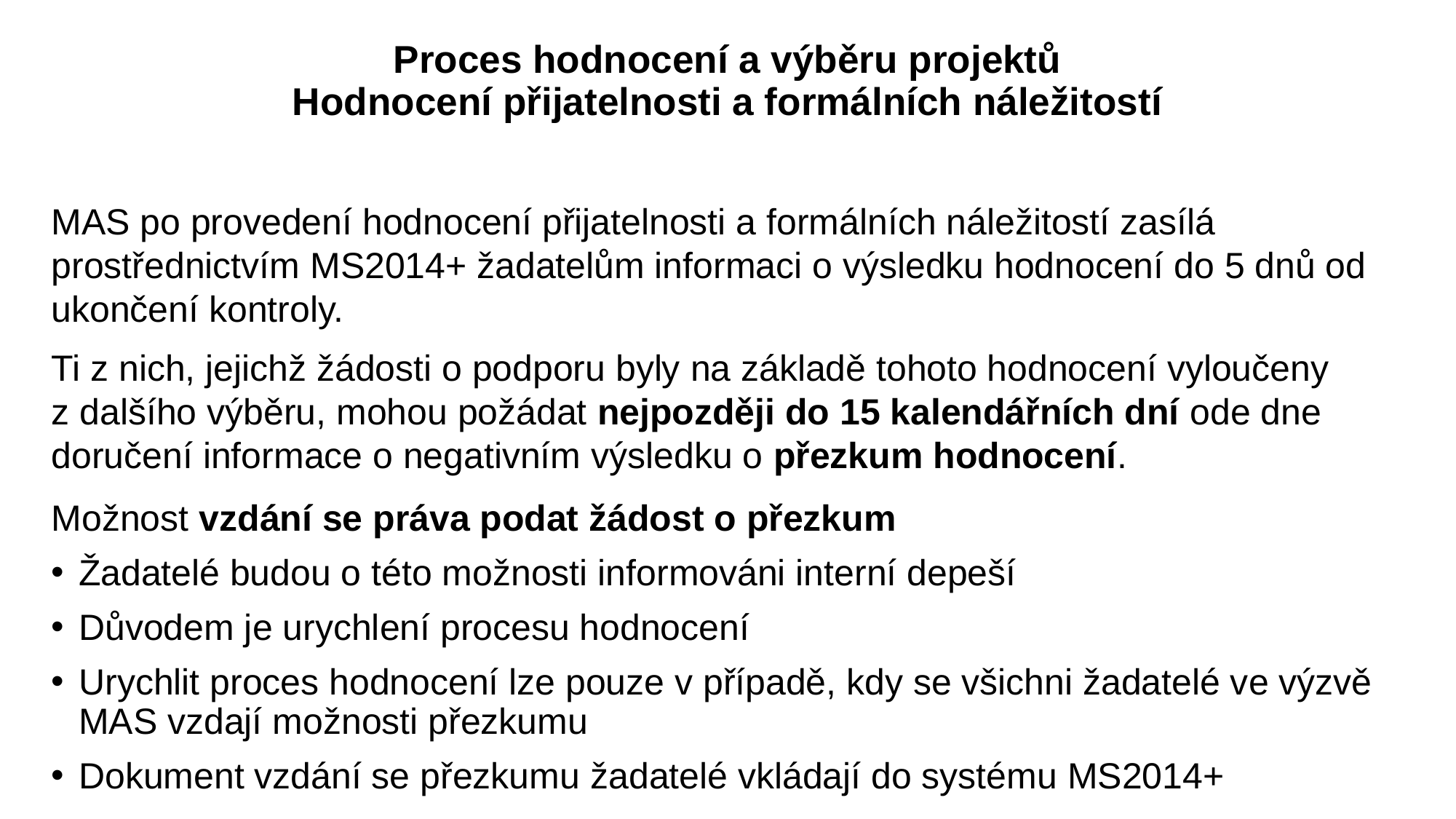

# Proces hodnocení a výběru projektů Hodnocení přijatelnosti a formálních náležitostí
MAS po provedení hodnocení přijatelnosti a formálních náležitostí zasílá prostřednictvím MS2014+ žadatelům informaci o výsledku hodnocení do 5 dnů od ukončení kontroly.
Ti z nich, jejichž žádosti o podporu byly na základě tohoto hodnocení vyloučeny z dalšího výběru, mohou požádat nejpozději do 15 kalendářních dní ode dne doručení informace o negativním výsledku o přezkum hodnocení.
Možnost vzdání se práva podat žádost o přezkum
Žadatelé budou o této možnosti informováni interní depeší
Důvodem je urychlení procesu hodnocení
Urychlit proces hodnocení lze pouze v případě, kdy se všichni žadatelé ve výzvě MAS vzdají možnosti přezkumu
Dokument vzdání se přezkumu žadatelé vkládají do systému MS2014+